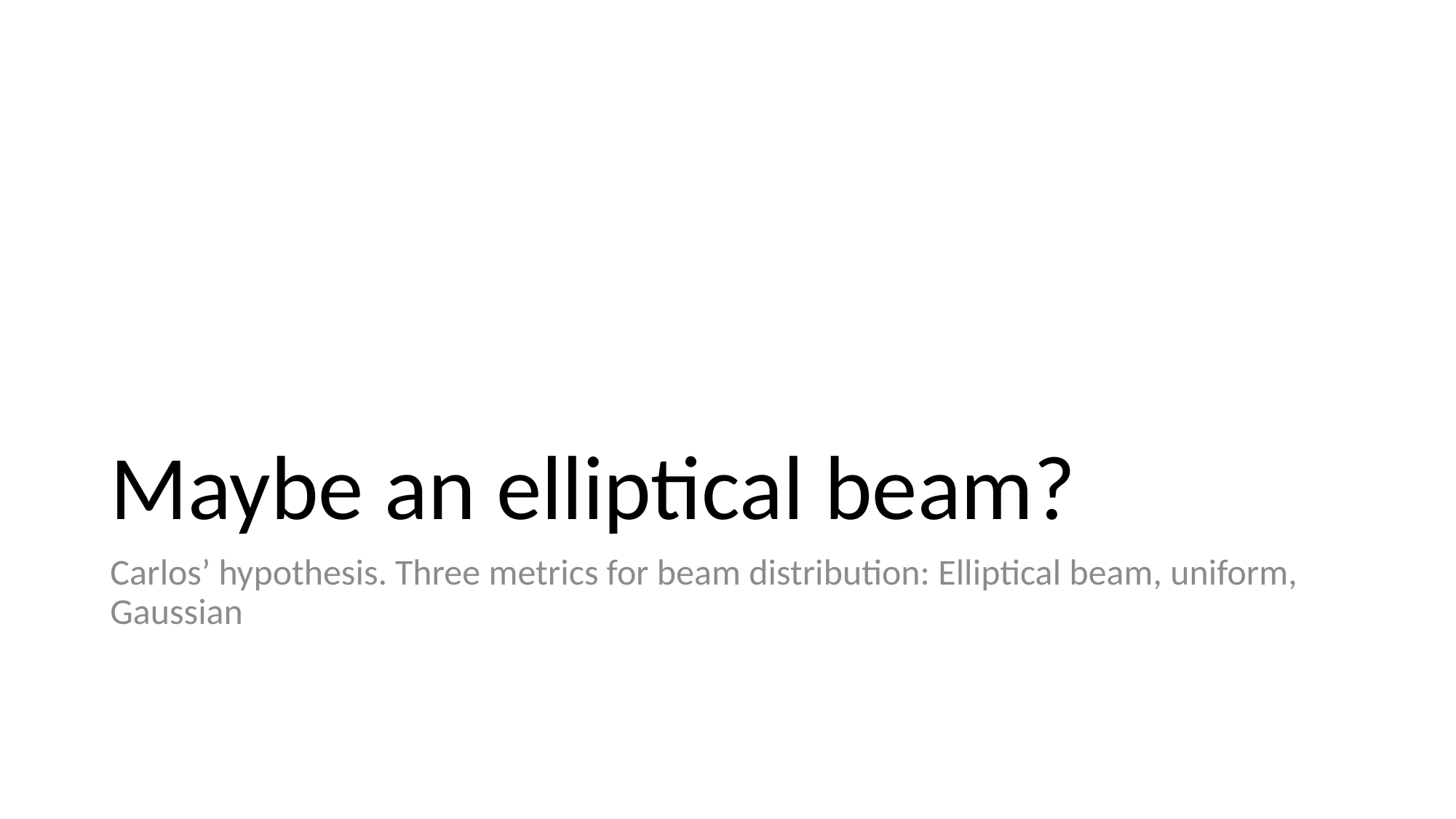

# Maybe an elliptical beam?
Carlos’ hypothesis. Three metrics for beam distribution: Elliptical beam, uniform, Gaussian